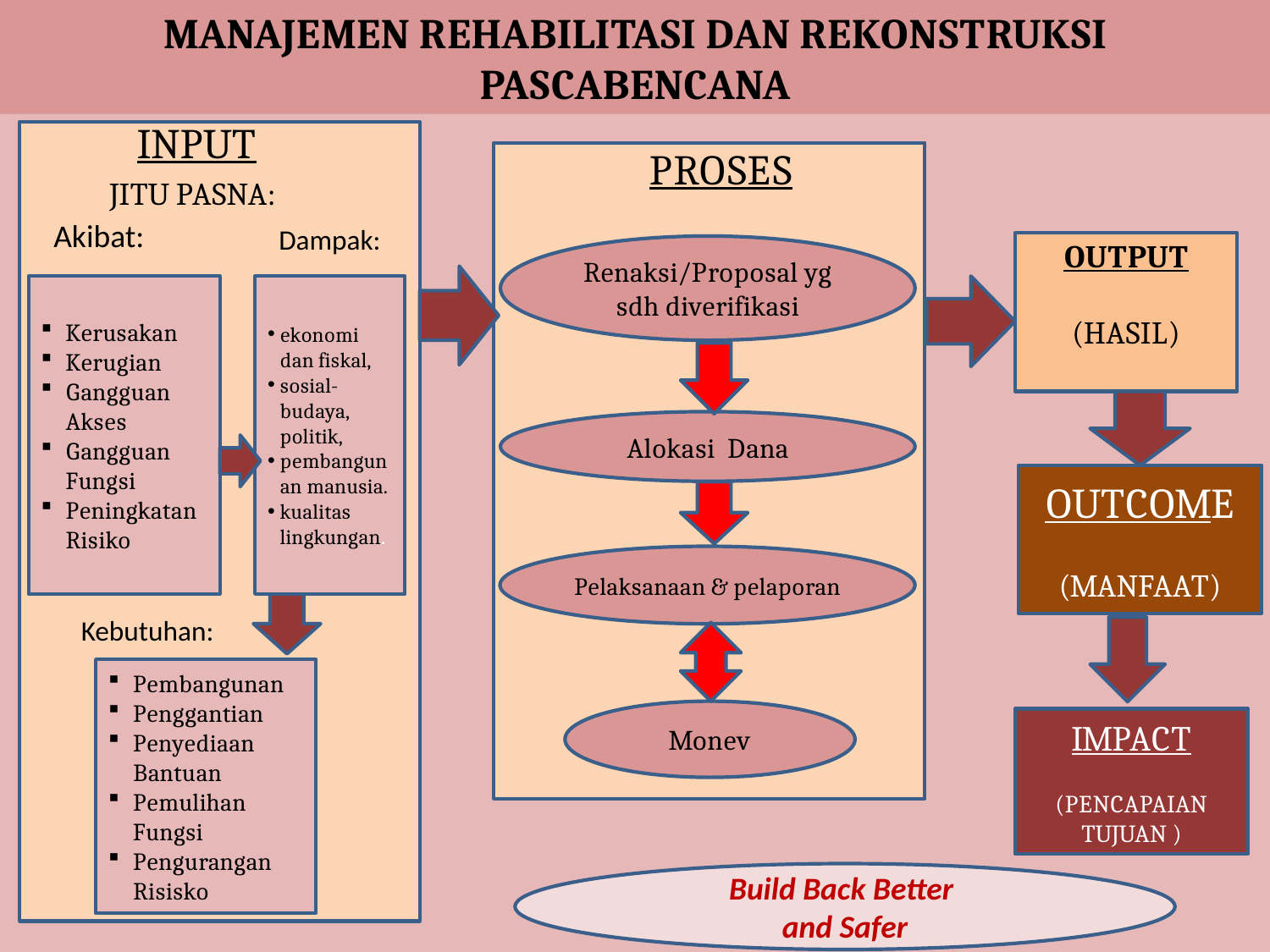

MANAJEMEN REHABILITASI DAN REKONSTRUKSI PASCABENCANA
INPUT

PROSES

JITU PASNA:
Akibat:
Dampak:
OUTPUT

(HASIL)

Renaksi/Proposal yg sdh diverifikasi

Kerusakan
Kerugian
Gangguan Akses
Gangguan Fungsi
Peningkatan Risiko
ekonomi dan fiskal,
sosial- budaya, politik,
pembangunan manusia.
kualitas lingkungan.

Alokasi  Dana

OUTCOME

(MANFAAT)

Pelaksanaan & pelaporan

Kebutuhan:

Pembangunan
Penggantian
Penyediaan Bantuan
Pemulihan Fungsi
Pengurangan  Risisko
Monev
IMPACT

(PENCAPAIAN TUJUAN )
Build Back Better
and Safer
10